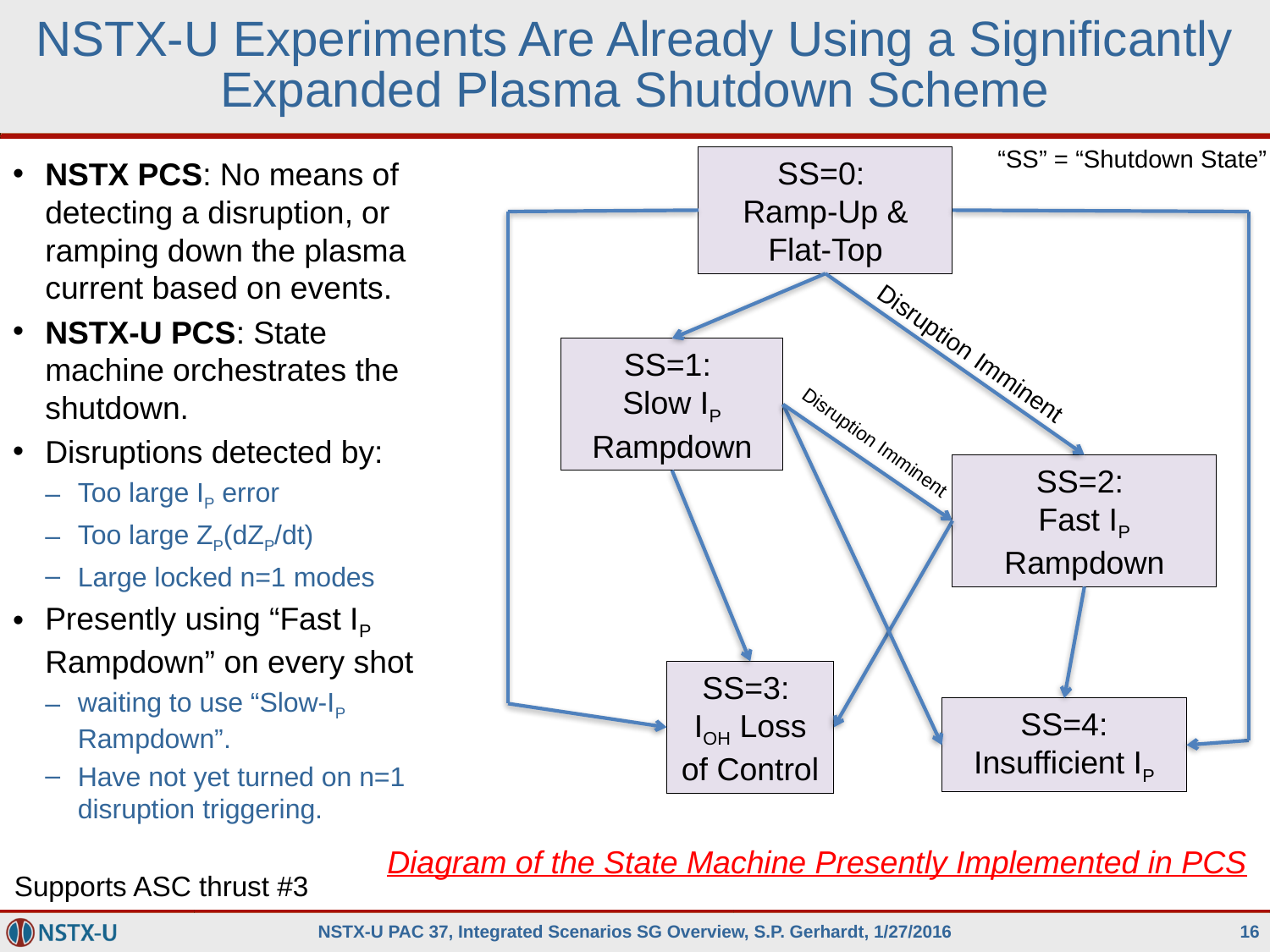

# NSTX-U Experiments Are Already Using a Significantly Expanded Plasma Shutdown Scheme
“SS” = “Shutdown State”
SS=0:
Ramp-Up & Flat-Top
NSTX PCS: No means of detecting a disruption, or ramping down the plasma current based on events.
NSTX-U PCS: State machine orchestrates the shutdown.
Disruptions detected by:
Too large IP error
Too large ZP(dZP/dt)
Large locked n=1 modes
Presently using “Fast IP Rampdown” on every shot
waiting to use “Slow-IP Rampdown”.
Have not yet turned on n=1 disruption triggering.

Disruption Imminent
SS=1:
Slow IP Rampdown
Disruption Imminent
SS=2:
Fast IP Rampdown
SS=3:
IOH Loss of Control
SS=4: Insufficient IP
Diagram of the State Machine Presently Implemented in PCS
Supports ASC thrust #3